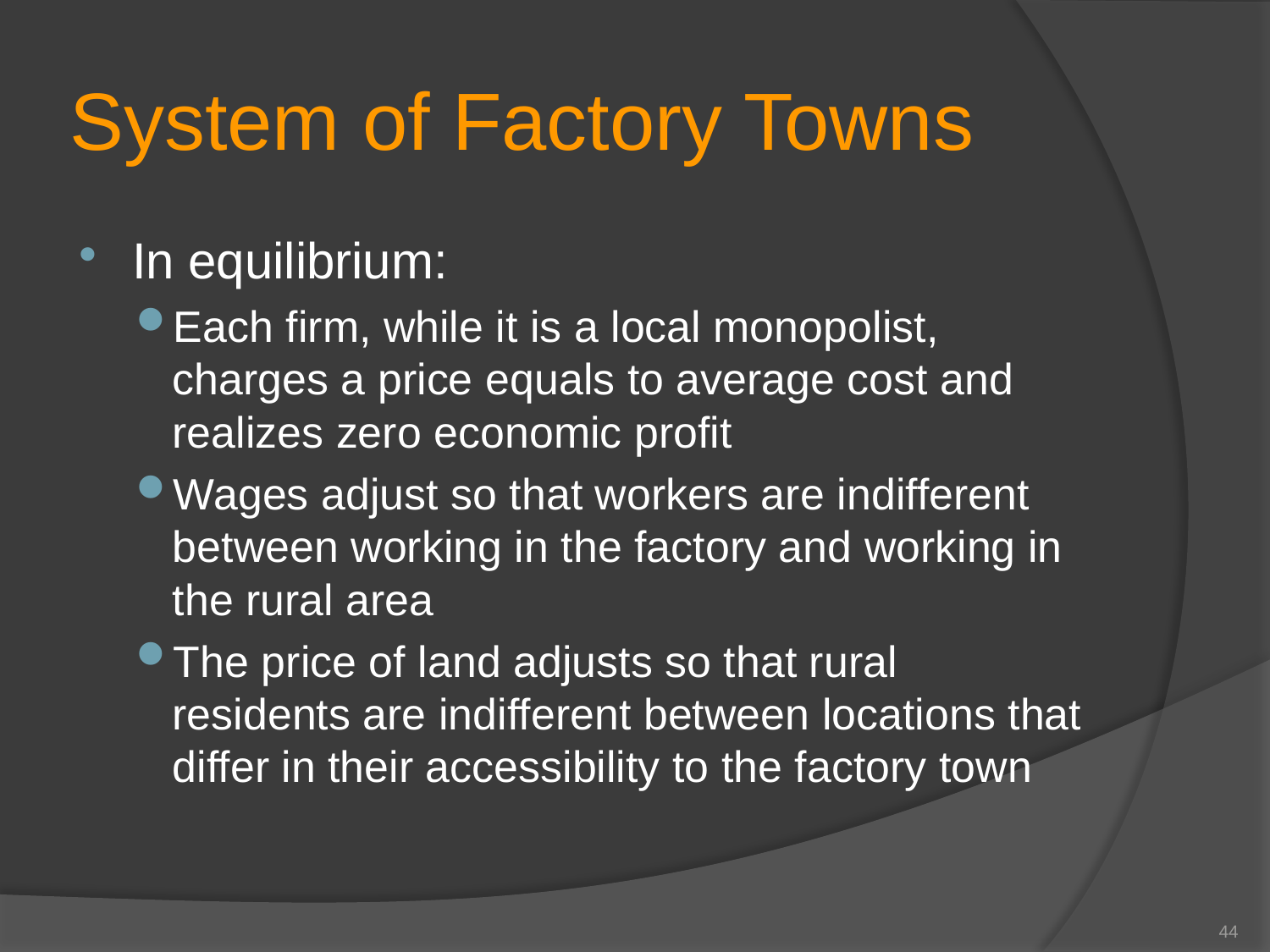

# System of Factory Towns
In equilibrium:
Each firm, while it is a local monopolist, charges a price equals to average cost and realizes zero economic profit
Wages adjust so that workers are indifferent between working in the factory and working in the rural area
The price of land adjusts so that rural residents are indifferent between locations that differ in their accessibility to the factory town

44